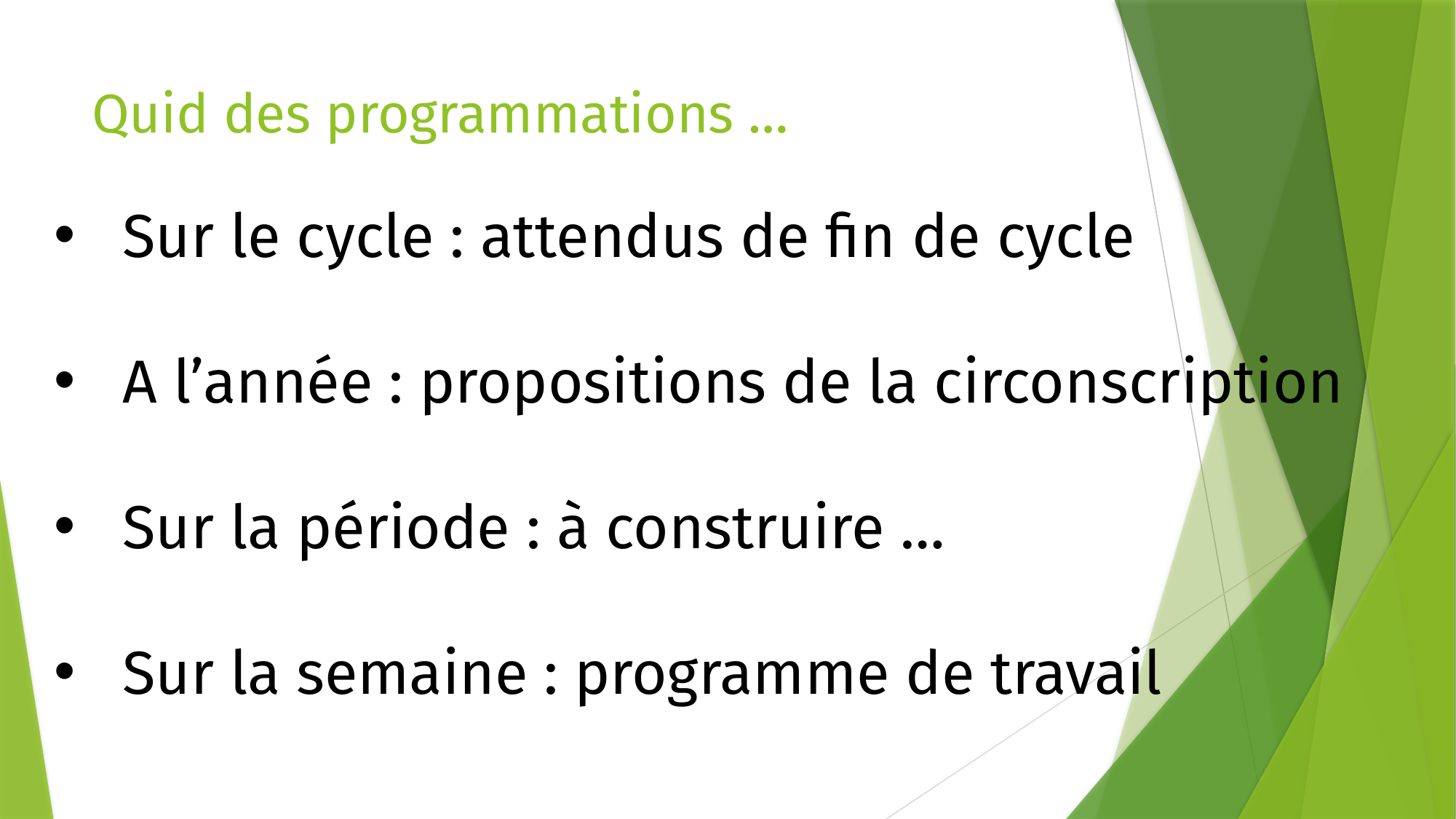

# Quid des programmations …
Sur le cycle : attendus de fin de cycle

A l’année : propositions de la circonscription

Sur la période : à construire …

Sur la semaine : programme de travail